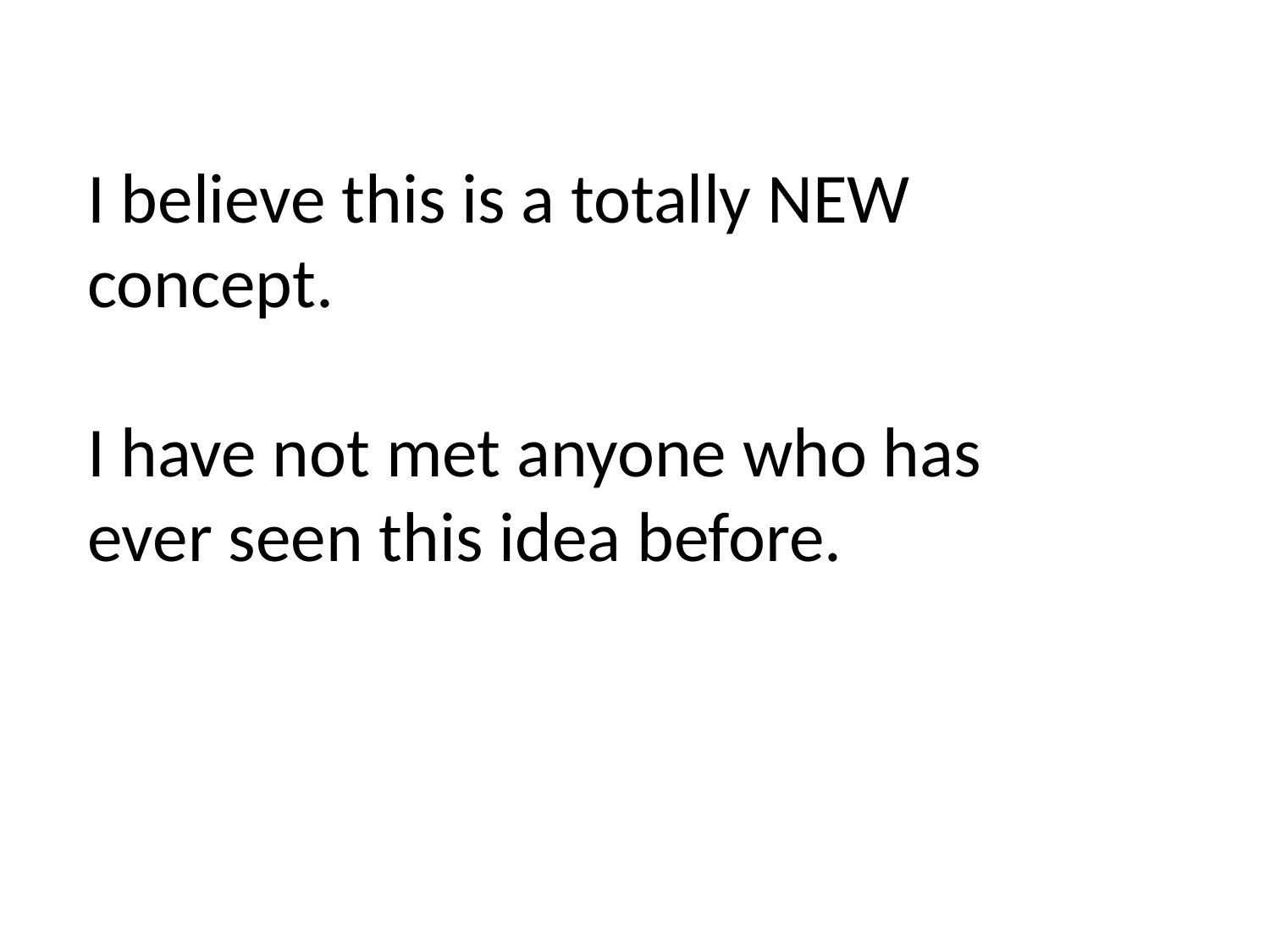

I believe this is a totally NEW concept.

I have not met anyone who has ever seen this idea before.